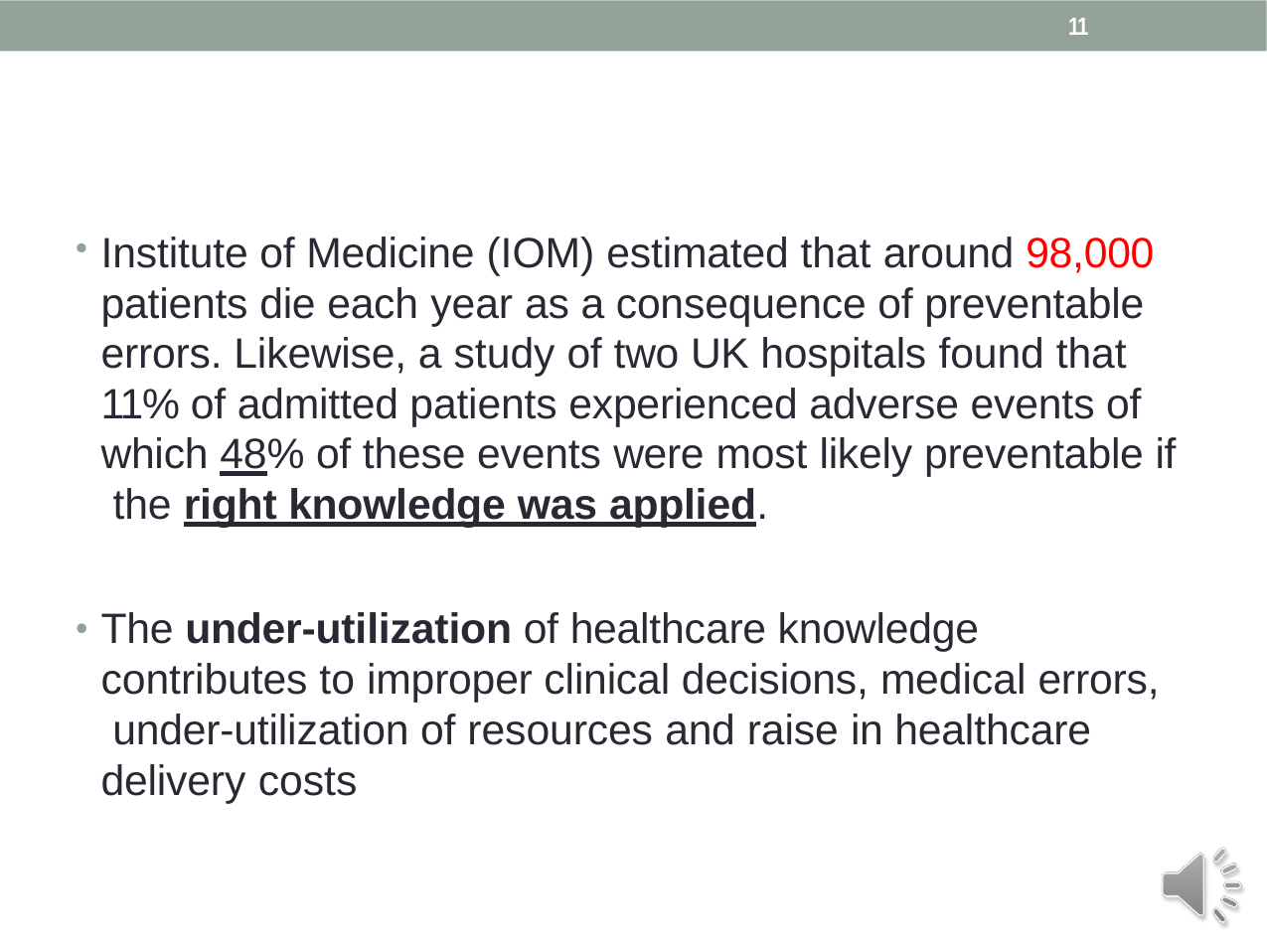

11
Institute of Medicine (IOM) estimated that around 98,000  patients die each year as a consequence of preventable  errors. Likewise, a study of two UK hospitals found that  11% of admitted patients experienced adverse events of  which 48% of these events were most likely preventable if  the right knowledge was applied.

The under-utilization of healthcare knowledge  contributes to improper clinical decisions, medical errors,  under-utilization of resources and raise in healthcare  delivery costs